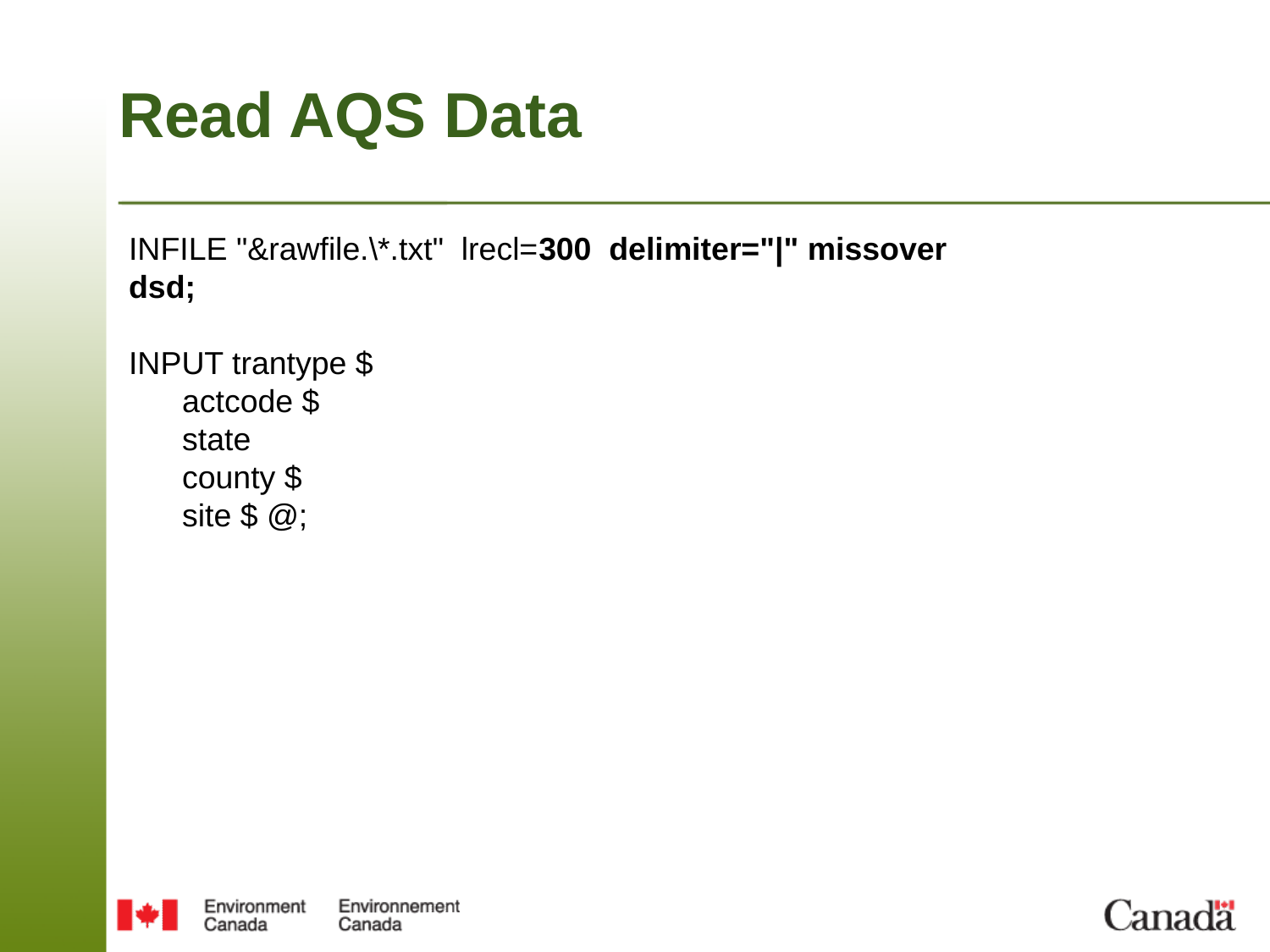

# Read AQS Data
INFILE "&rawfile.\*.txt"  lrecl=300  delimiter="|" missover dsd;

INPUT trantype $
      actcode $
      state
      county $
      site $ @;